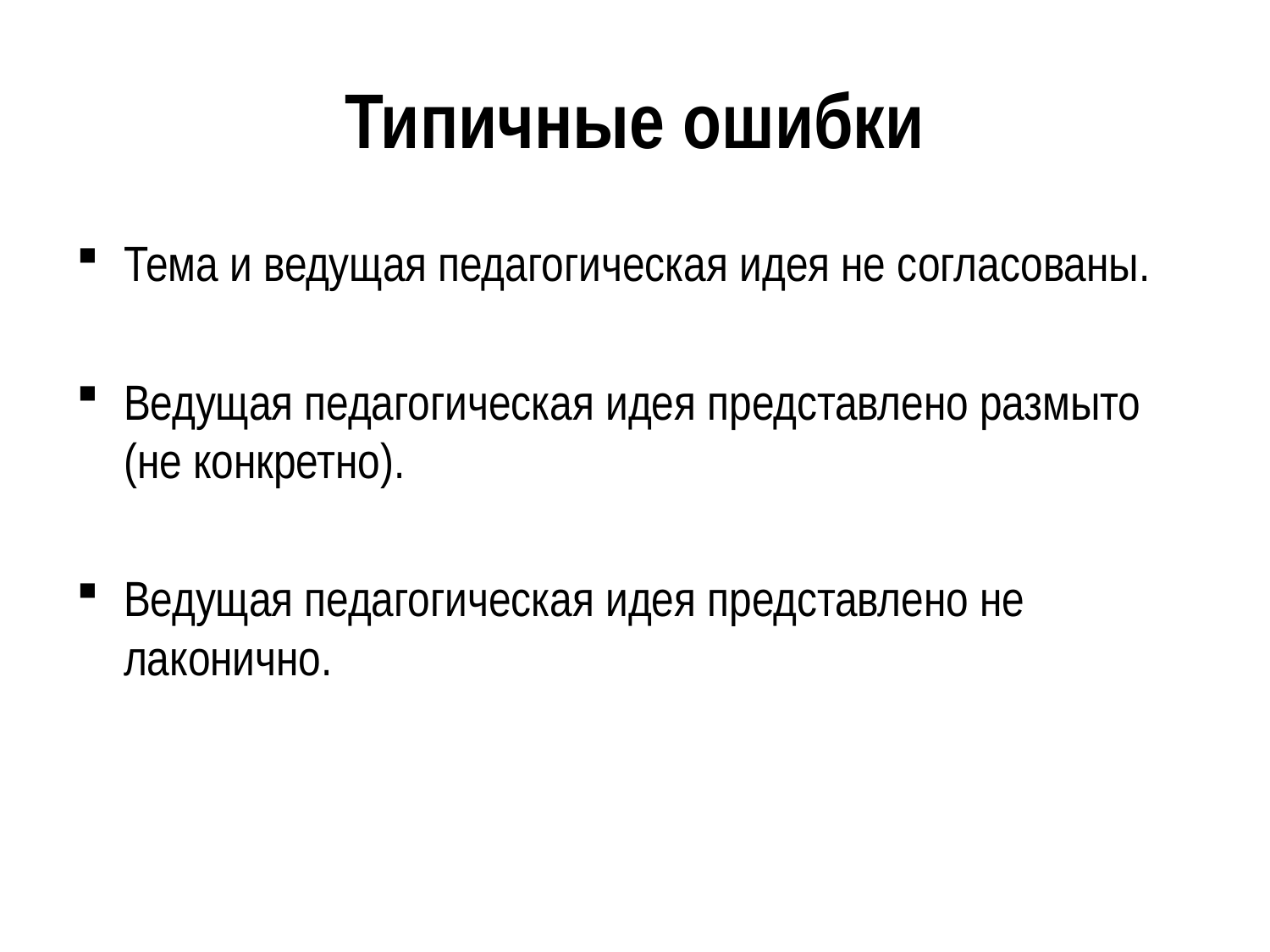

# Типичные ошибки
Тема и ведущая педагогическая идея не согласованы.

Ведущая педагогическая идея представлено размыто (не конкретно).

Ведущая педагогическая идея представлено не лаконично.